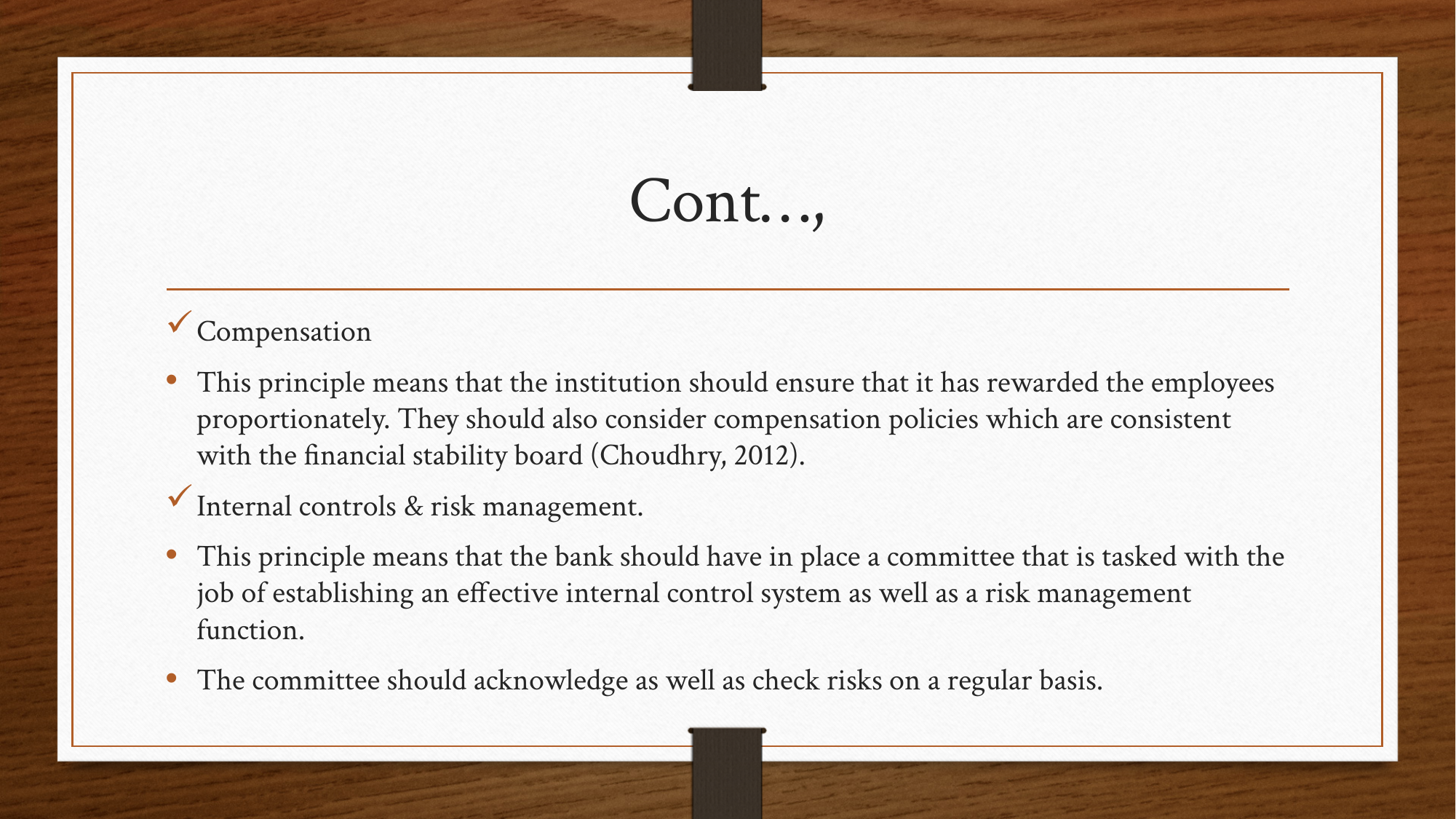

# Cont…,
Compensation
This principle means that the institution should ensure that it has rewarded the employees proportionately. They should also consider compensation policies which are consistent with the financial stability board (Choudhry, 2012).
Internal controls & risk management.
This principle means that the bank should have in place a committee that is tasked with the job of establishing an effective internal control system as well as a risk management function.
The committee should acknowledge as well as check risks on a regular basis.